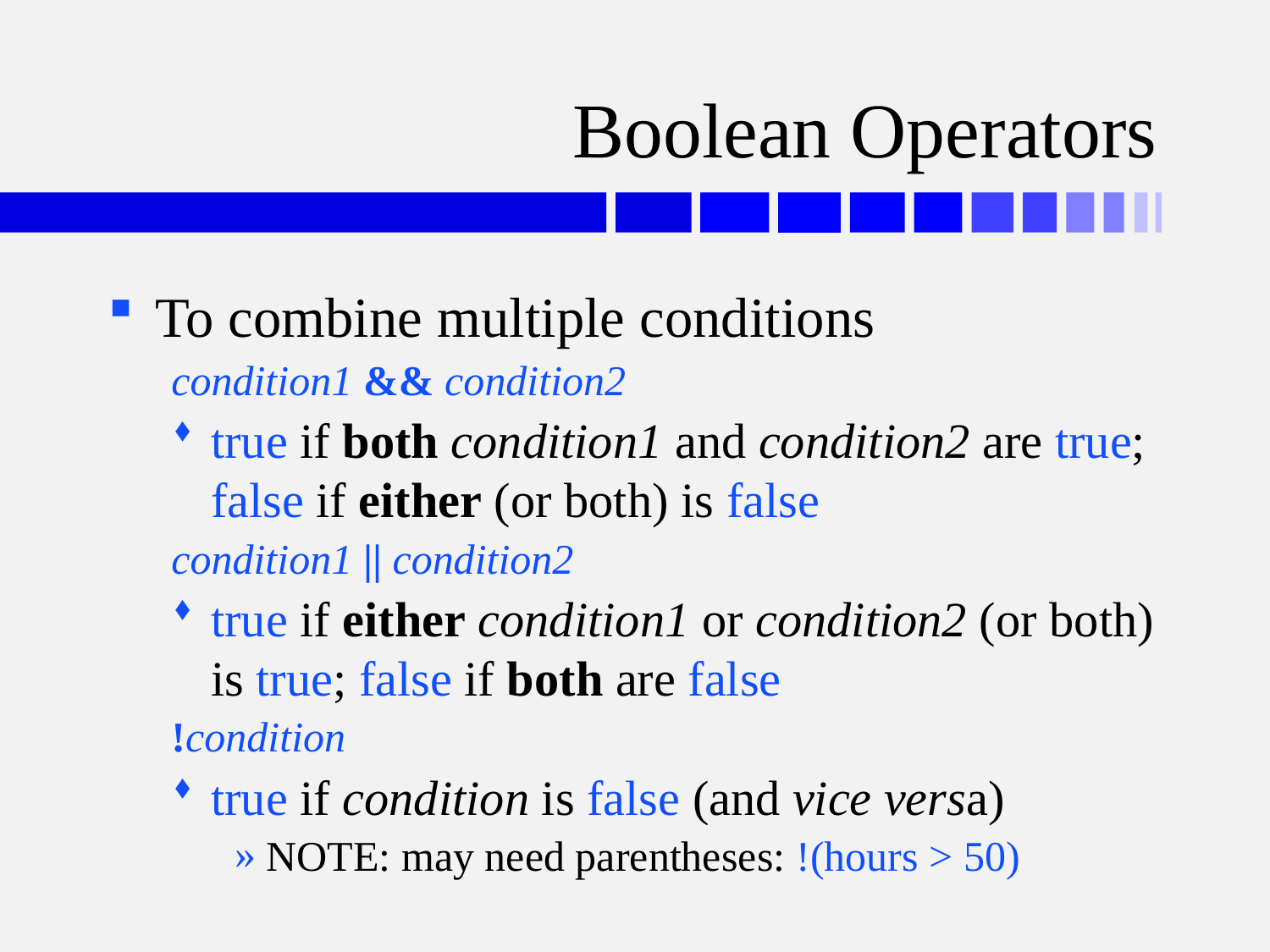

# Boolean Operators
To combine multiple conditions
condition1 && condition2
true if both condition1 and condition2 are true; false if either (or both) is false
condition1 || condition2
true if either condition1 or condition2 (or both) is true; false if both are false
!condition
true if condition is false (and vice versa)
NOTE: may need parentheses: !(hours > 50)